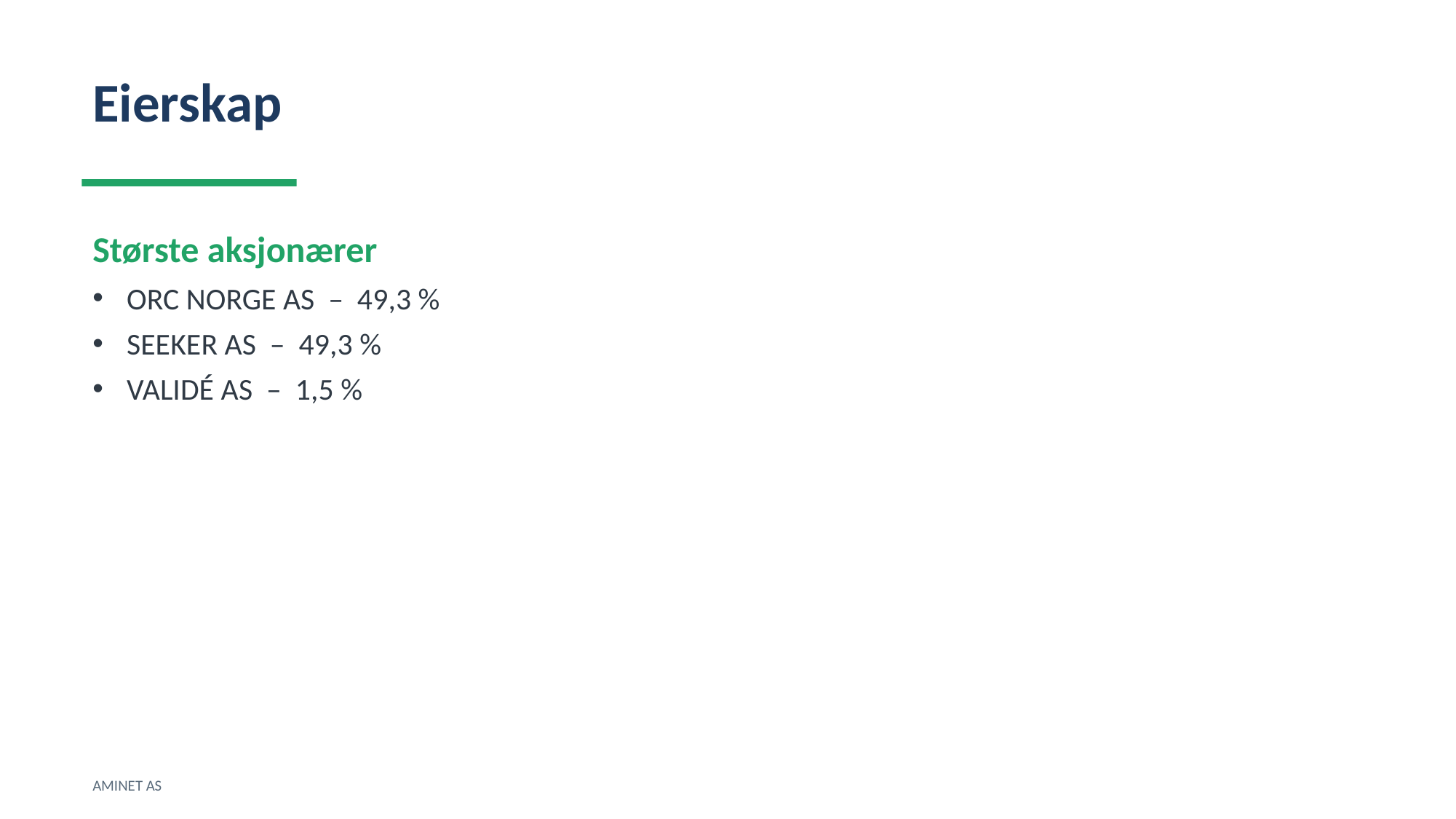

Eierskap

Største aksjonærer
ORC NORGE AS  –  49,3 %
SEEKER AS  –  49,3 %
VALIDÉ AS  –  1,5 %
AMINET AS